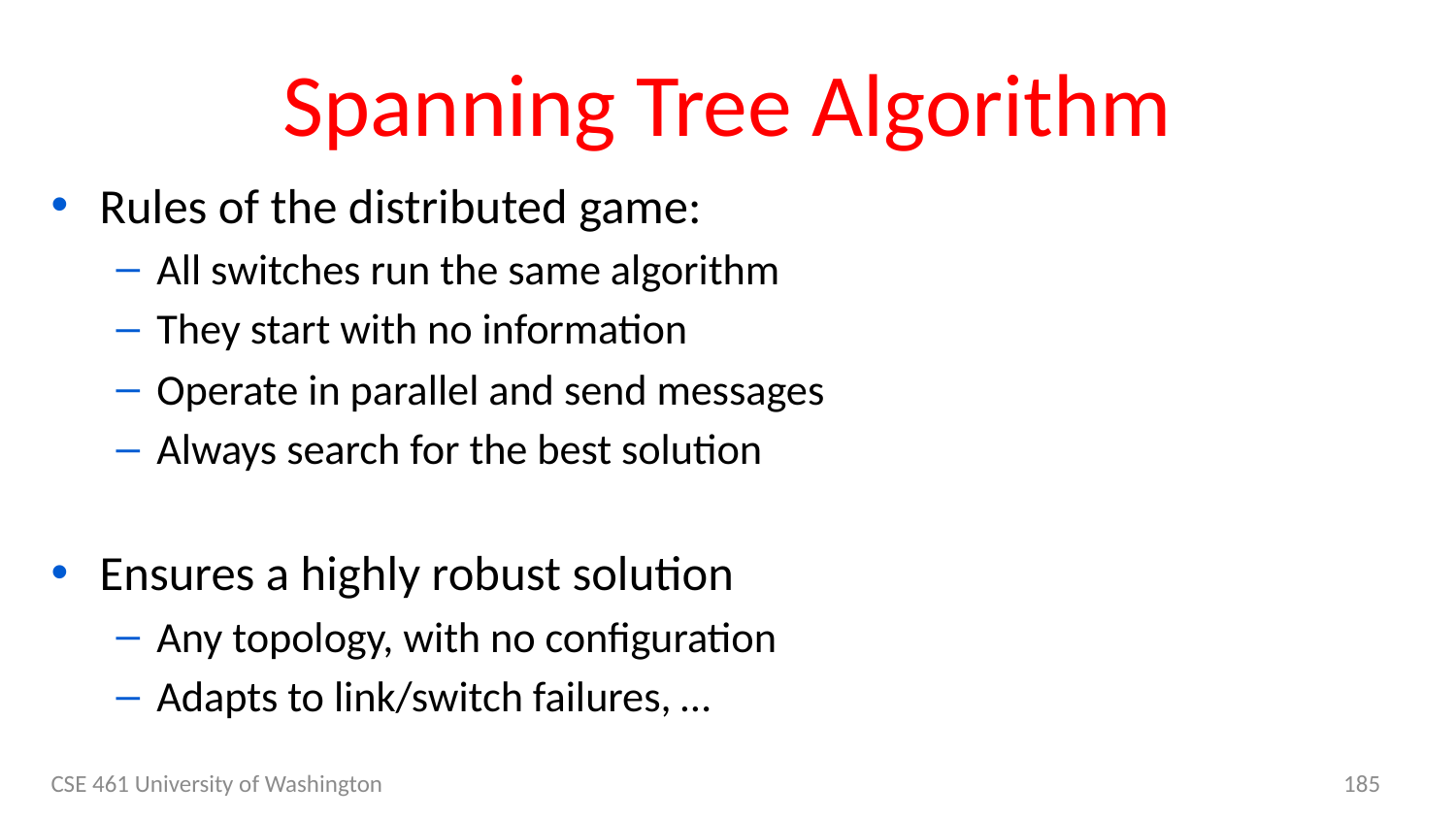

# Spanning Tree Algorithm
Rules of the distributed game:
All switches run the same algorithm
They start with no information
Operate in parallel and send messages
Always search for the best solution

Ensures a highly robust solution
Any topology, with no configuration
Adapts to link/switch failures, …

CSE 461 University of Washington
185